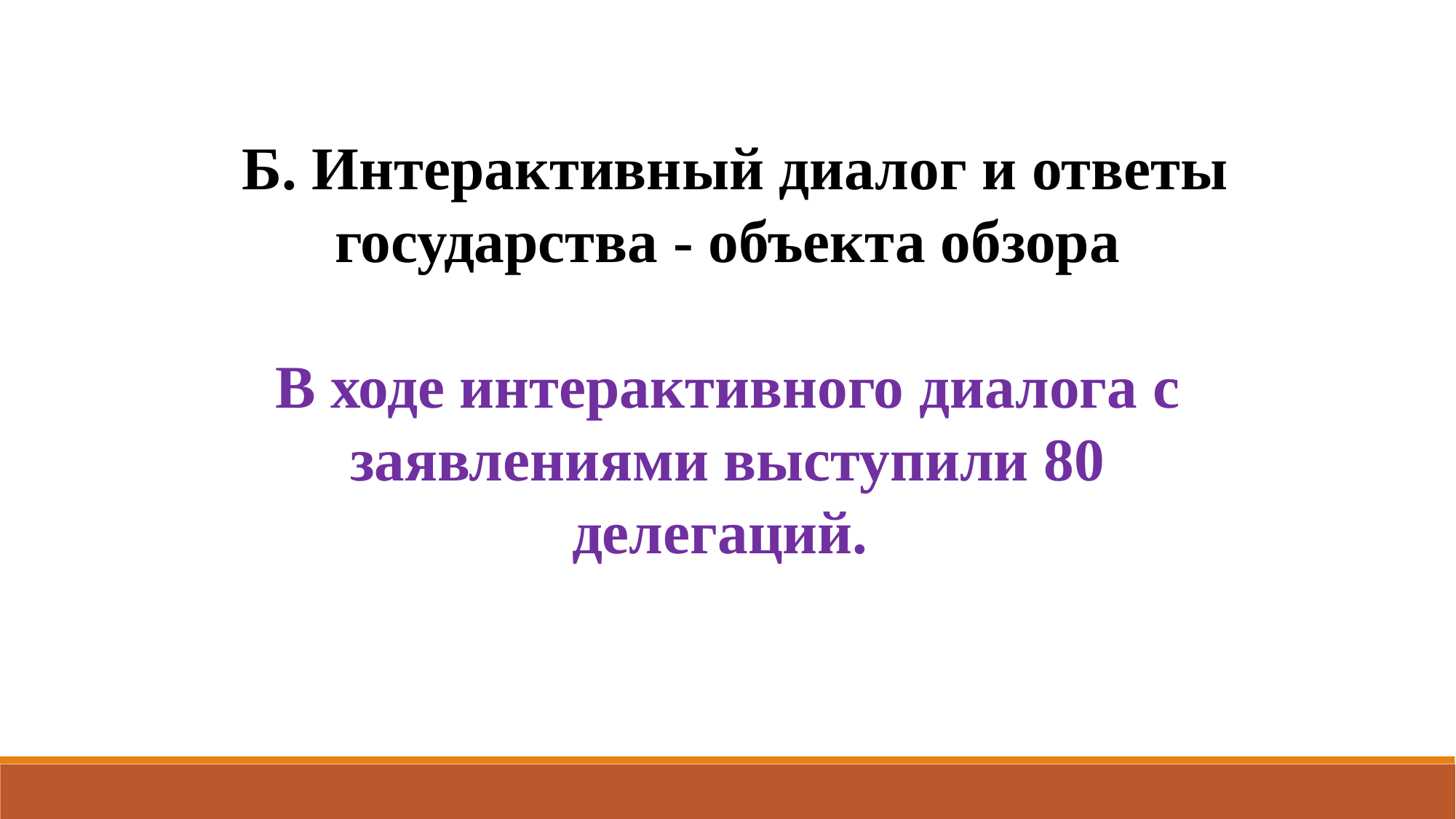

Б. Интерактивный диалог и ответы государства - объекта обзора

В ходе интерактивного диалога с заявлениями выступили 80 делегаций.